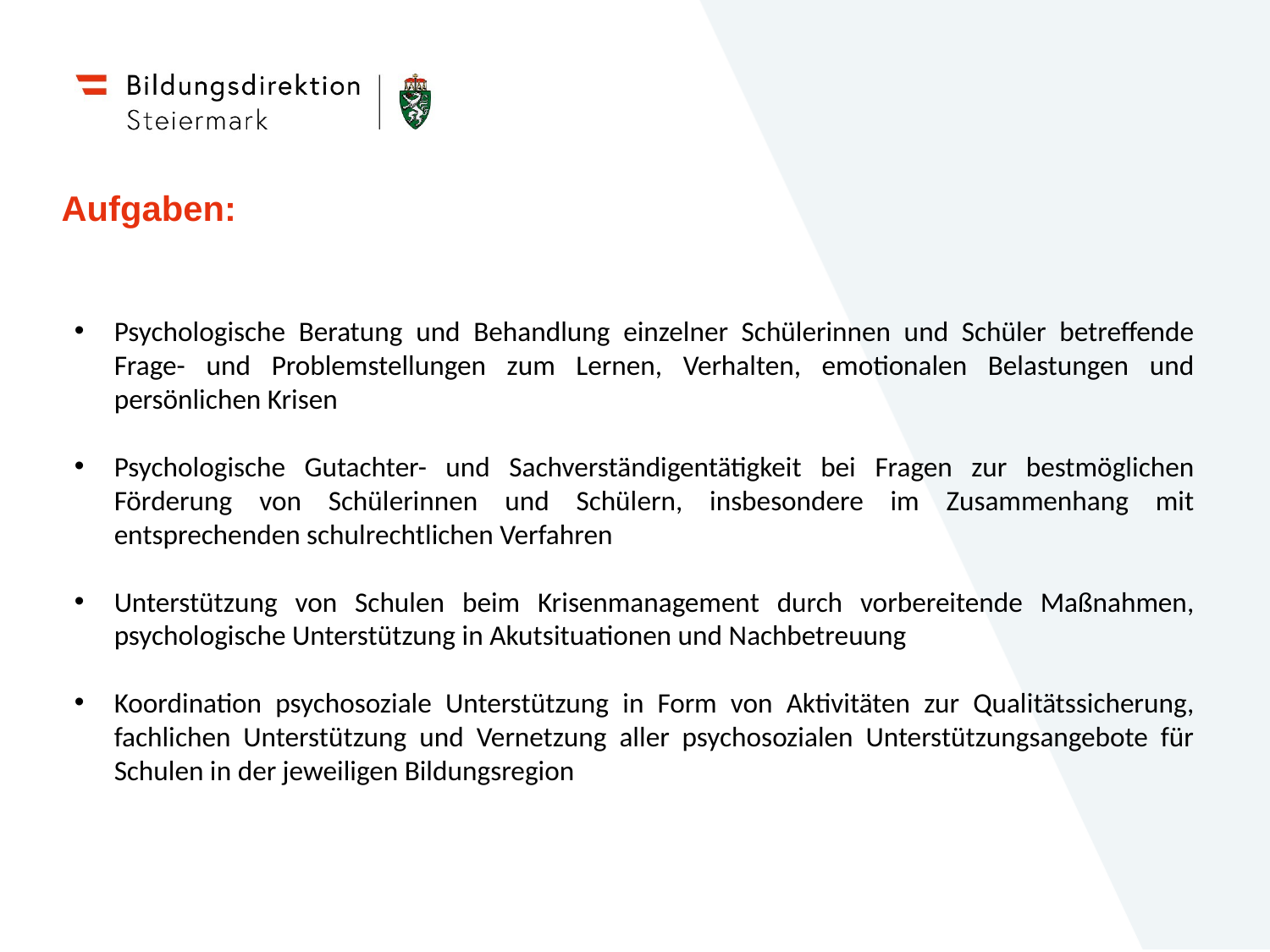

# Aufgaben:
Psychologische Beratung und Behandlung einzelner Schülerinnen und Schüler betreffende Frage- und Problemstellungen zum Lernen, Verhalten, emotionalen Belastungen und persönlichen Krisen

Psychologische Gutachter- und Sachverständigentätigkeit bei Fragen zur bestmöglichen Förderung von Schülerinnen und Schülern, insbesondere im Zusammenhang mit entsprechenden schulrechtlichen Verfahren

Unterstützung von Schulen beim Krisenmanagement durch vorbereitende Maßnahmen, psychologische Unterstützung in Akutsituationen und Nachbetreuung

Koordination psychosoziale Unterstützung in Form von Aktivitäten zur Qualitätssicherung, fachlichen Unterstützung und Vernetzung aller psychosozialen Unterstützungsangebote für Schulen in der jeweiligen Bildungsregion